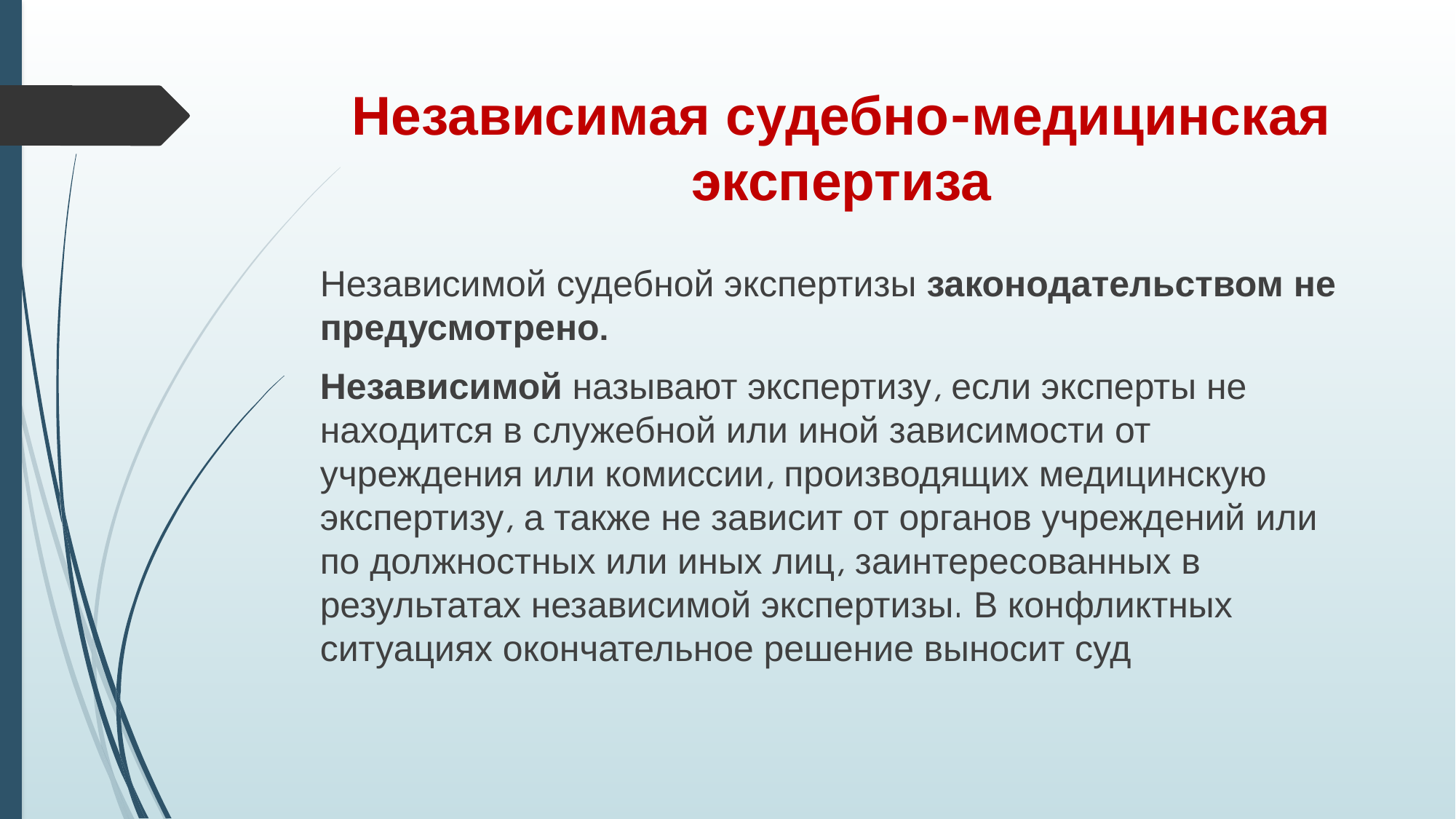

# Независимая судебно-медицинская экспертиза
Независимой судебной экспертизы законодательством не предусмотрено.
Независимой называют экспертизу, если эксперты не находится в служебной или иной зависимости от учреждения или комиссии, производящих медицинскую экспертизу, а также не зависит от органов учреждений или по должностных или иных лиц, заинтересованных в результатах независимой экспертизы. В конфликтных ситуациях окончательное решение выносит суд